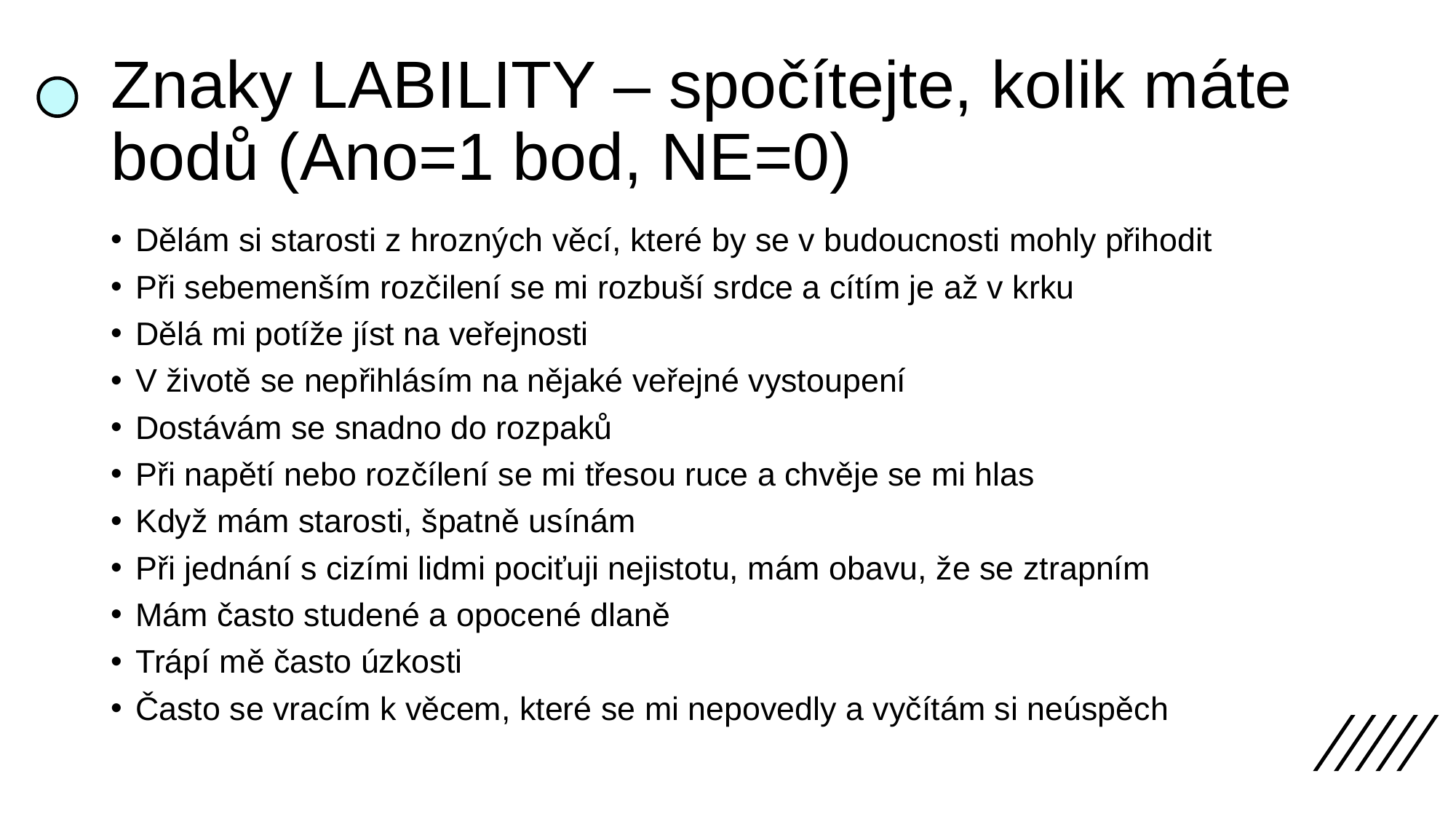

# Znaky LABILITY – spočítejte, kolik máte bodů (Ano=1 bod, NE=0)
Dělám si starosti z hrozných věcí, které by se v budoucnosti mohly přihodit
Při sebemenším rozčilení se mi rozbuší srdce a cítím je až v krku
Dělá mi potíže jíst na veřejnosti
V životě se nepřihlásím na nějaké veřejné vystoupení
Dostávám se snadno do rozpaků
Při napětí nebo rozčílení se mi třesou ruce a chvěje se mi hlas
Když mám starosti, špatně usínám
Při jednání s cizími lidmi pociťuji nejistotu, mám obavu, že se ztrapním
Mám často studené a opocené dlaně
Trápí mě často úzkosti
Často se vracím k věcem, které se mi nepovedly a vyčítám si neúspěch